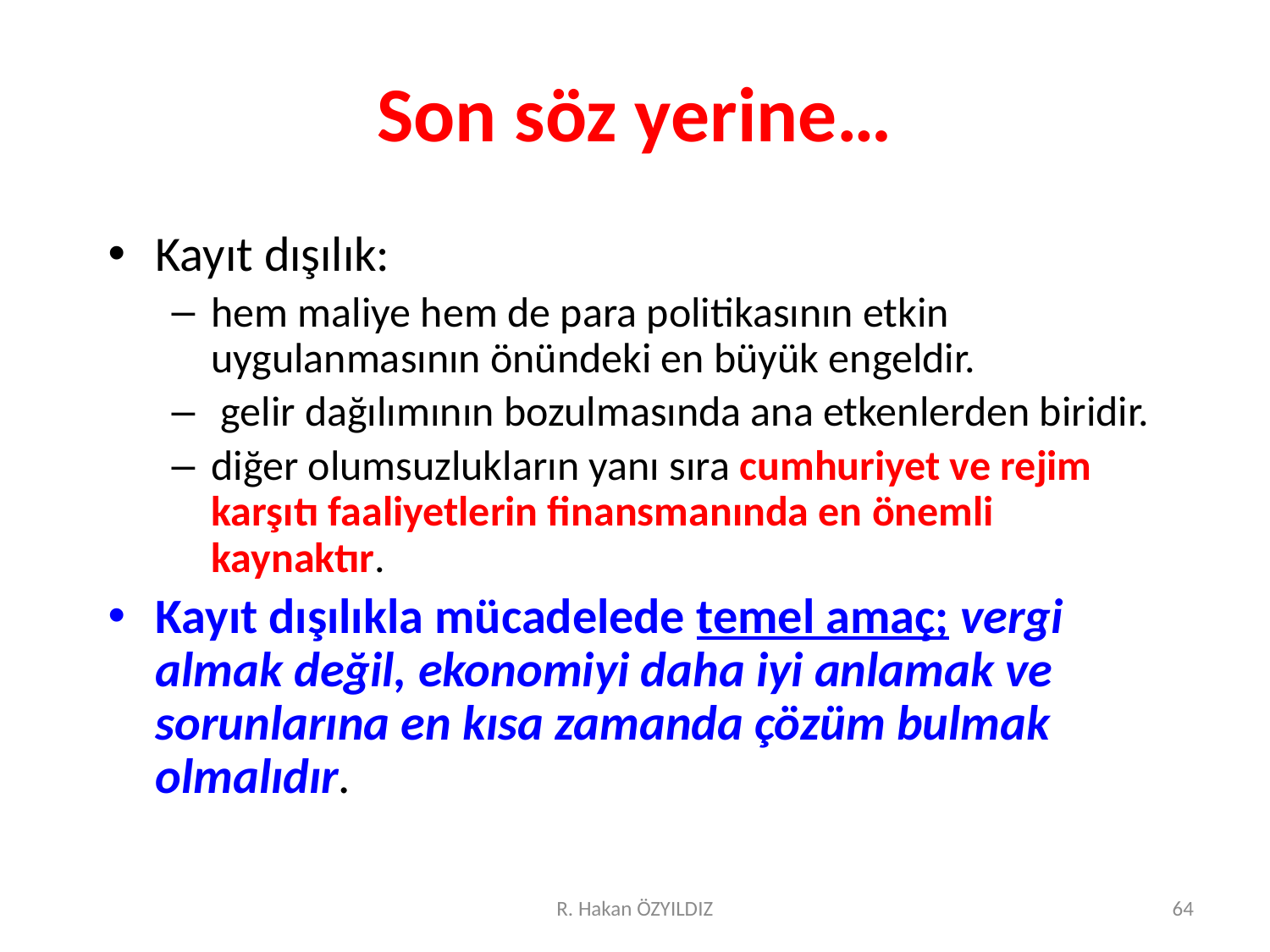

# Son söz yerine…
Kayıt dışılık:
hem maliye hem de para politikasının etkin uygulanmasının önündeki en büyük engeldir.
 gelir dağılımının bozulmasında ana etkenlerden biridir.
diğer olumsuzlukların yanı sıra cumhuriyet ve rejim karşıtı faaliyetlerin finansmanında en önemli kaynaktır.
Kayıt dışılıkla mücadelede temel amaç; vergi almak değil, ekonomiyi daha iyi anlamak ve sorunlarına en kısa zamanda çözüm bulmak olmalıdır.
R. Hakan ÖZYILDIZ
64